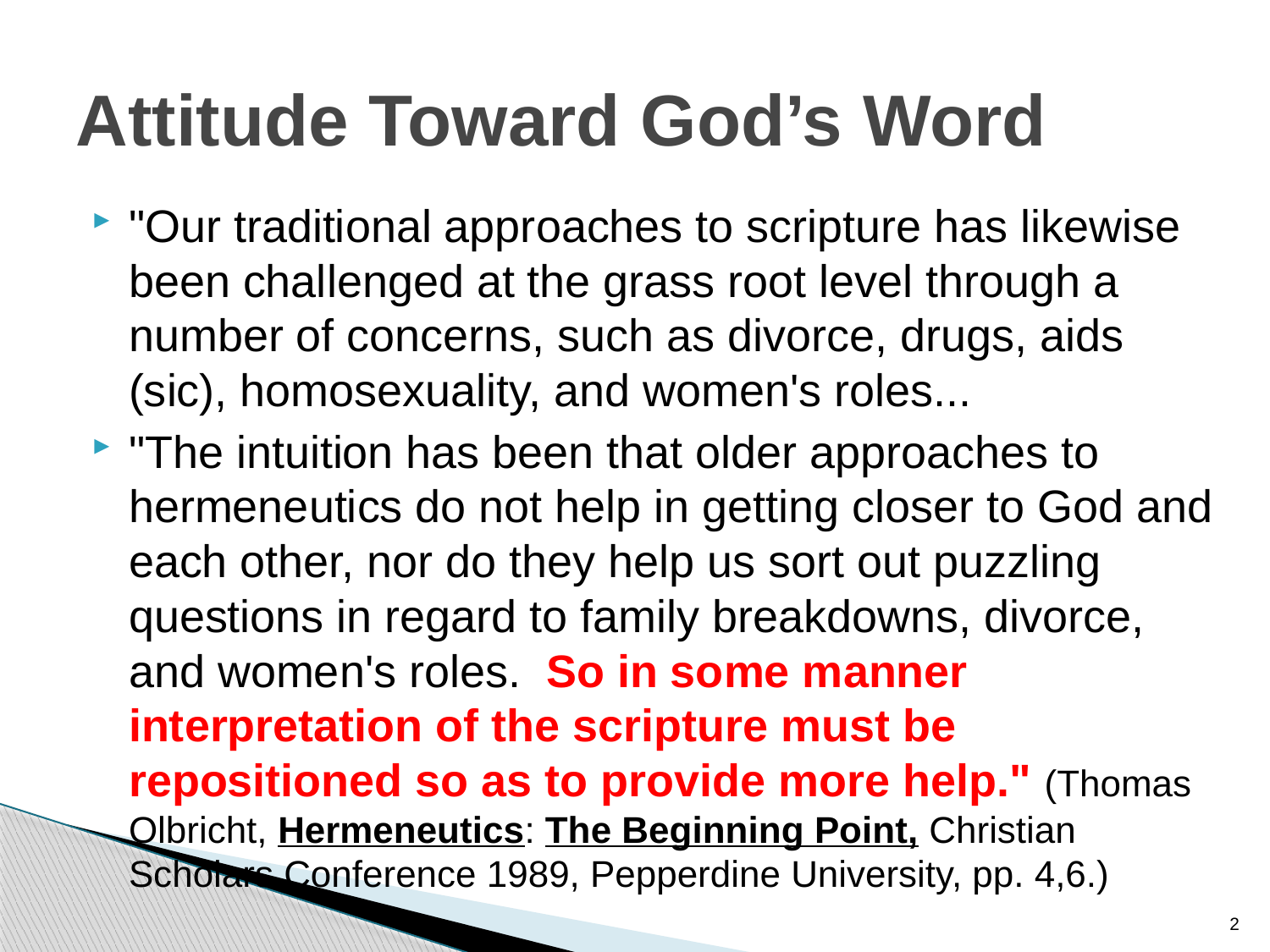

# Attitude Toward God’s Word
"Our traditional approaches to scripture has likewise been challenged at the grass root level through a number of concerns, such as divorce, drugs, aids (sic), homosexuality, and women's roles...
"The intuition has been that older approaches to hermeneutics do not help in getting closer to God and each other, nor do they help us sort out puzzling questions in regard to family breakdowns, divorce, and women's roles.  So in some manner interpretation of the scripture must be repositioned so as to provide more help." (Thomas Olbricht, Hermeneutics: The Beginning Point, Christian Scholars Conference 1989, Pepperdine University, pp. 4,6.)

2